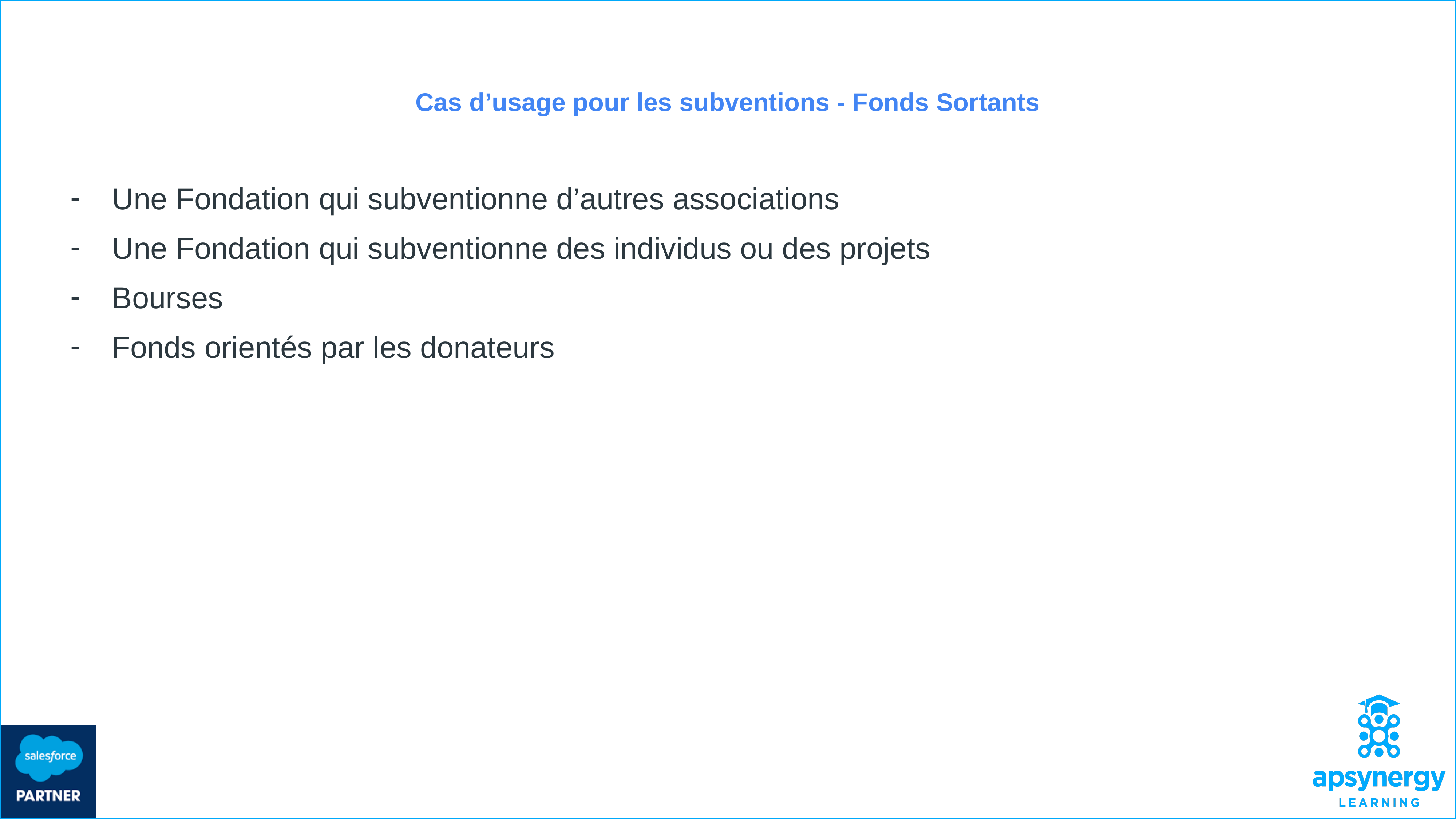

# Cas d’usage pour les subventions - Fonds Sortants

Une Fondation qui subventionne d’autres associations
Une Fondation qui subventionne des individus ou des projets
Bourses
Fonds orientés par les donateurs